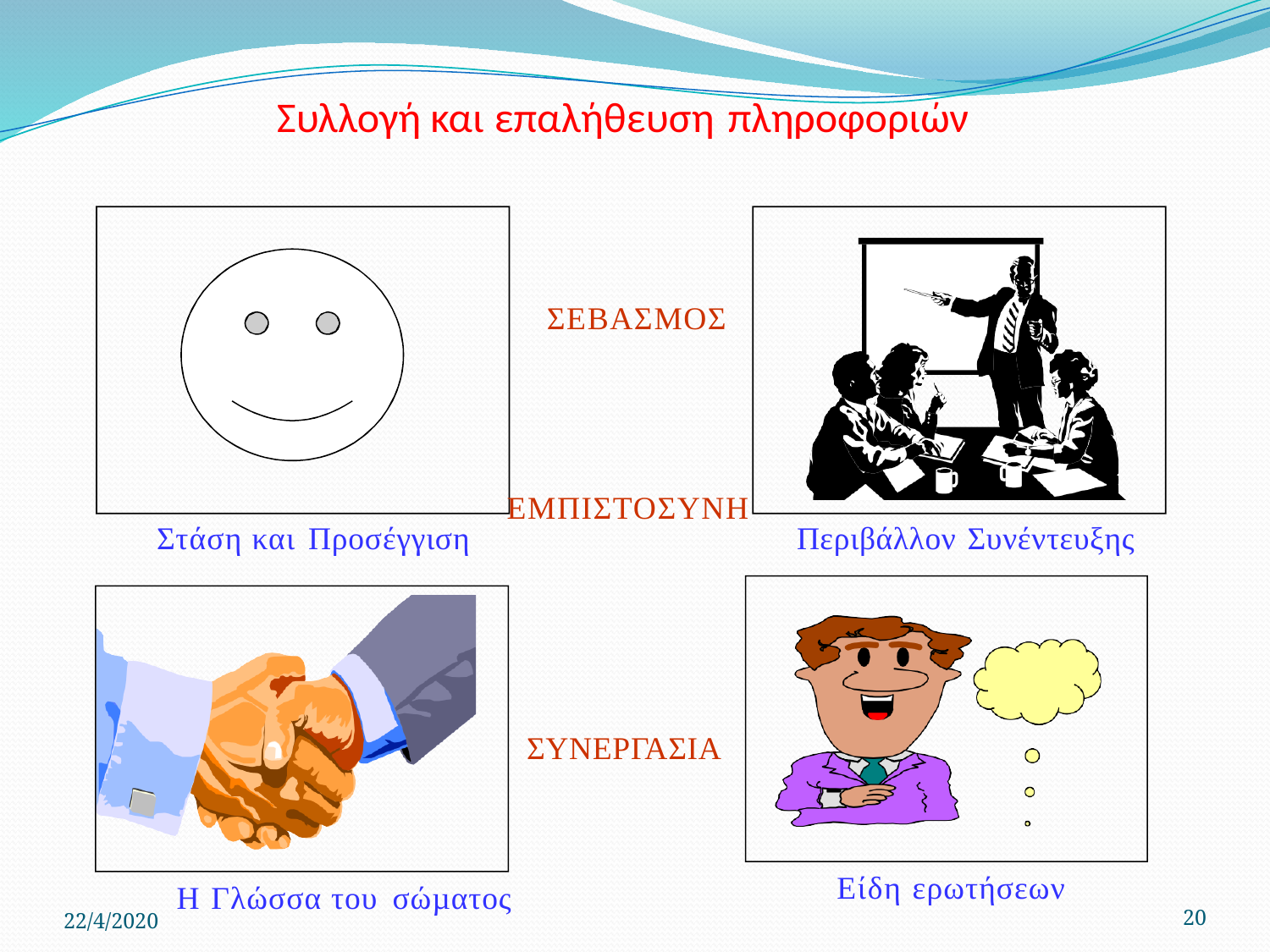

# Συλλογή και επαλήθευση πληροφοριών

ΣΕΒΑΣΜΟΣ
ΕΜΠΙΣΤΟΣΥΝΗ
Στάση και Προσέγγιση
Περιβάλλον Συνέντευξης

ΣΥΝΕΡΓΑΣΙΑ
Είδη ερωτήσεων
Η Γλώσσα του σώµατος
22/4/2020
20